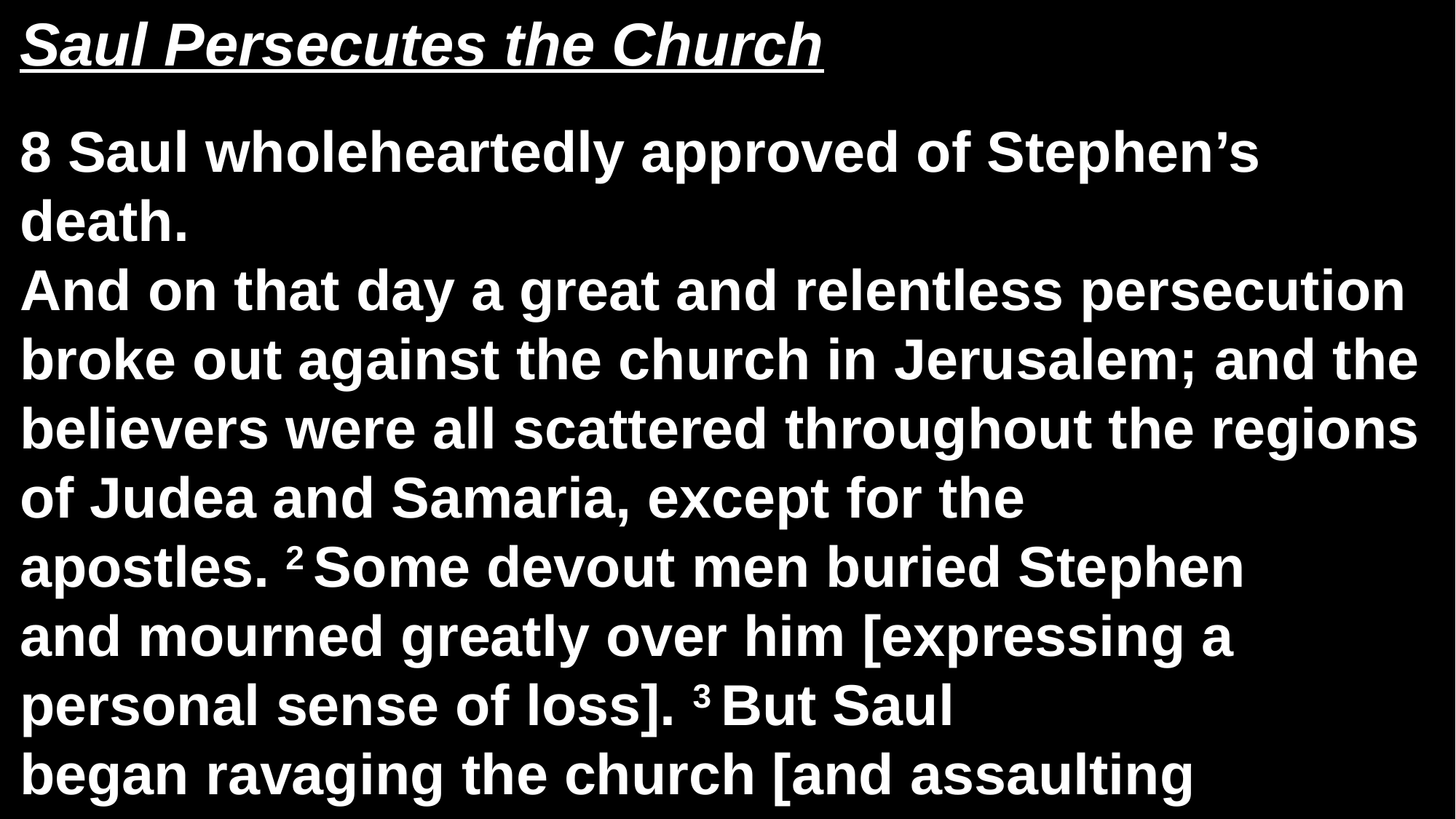

Saul Persecutes the Church

8 Saul wholeheartedly approved of Stephen’s death.
And on that day a great and relentless persecution broke out against the church in Jerusalem; and the believers were all scattered throughout the regions of Judea and Samaria, except for the apostles. 2 Some devout men buried Stephen and mourned greatly over him [expressing a personal sense of loss]. 3 But Saul
began ravaging the church [and assaulting believers]; entering house after house and dragging off men and women, putting them in prison.